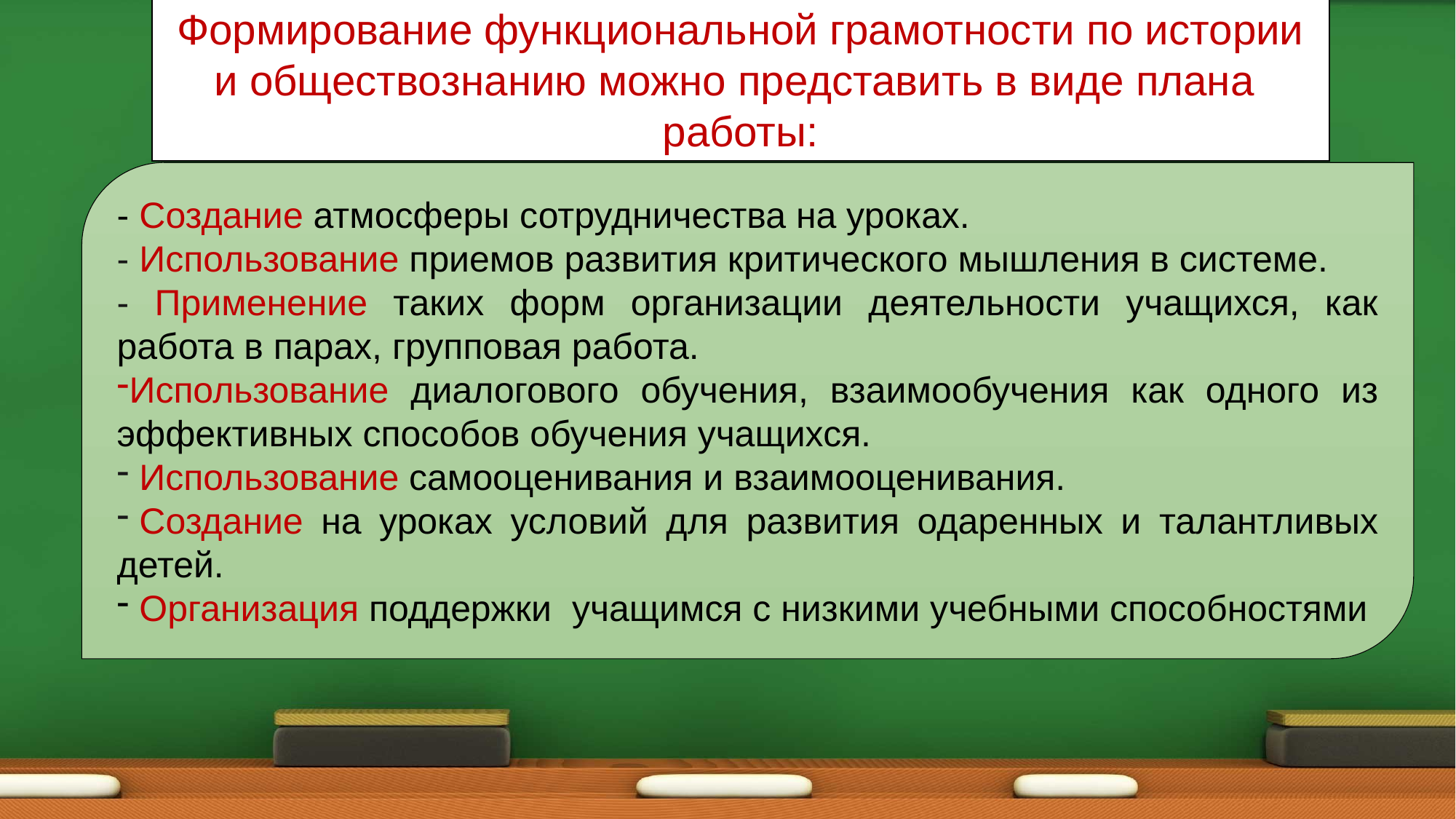

Формирование функциональной грамотности по истории и обществознанию можно представить в виде плана  работы:
- Создание атмосферы сотрудничества на уроках.
- Использование приемов развития критического мышления в системе.
- Применение таких форм организации деятельности учащихся, как работа в парах, групповая работа.
Использование диалогового обучения, взаимообучения как одного из эффективных способов обучения учащихся.
 Использование самооценивания и взаимооценивания.
 Создание на уроках условий для развития одаренных и талантливых детей.
 Организация поддержки  учащимся с низкими учебными способностями